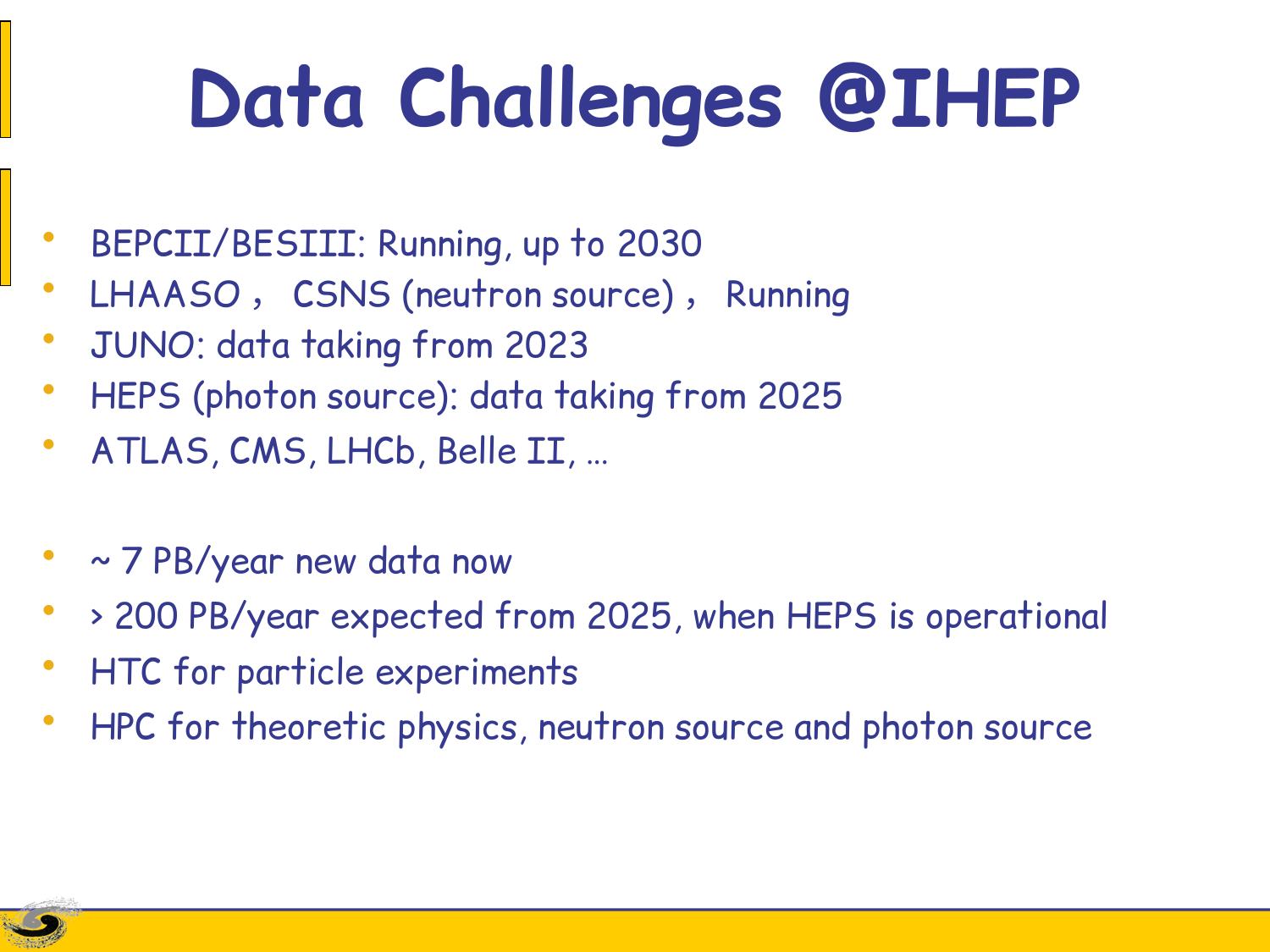

# Data Challenges @IHEP
BEPCII/BESIII: Running, up to 2030
LHAASO，CSNS (neutron source)，Running
JUNO: data taking from 2023
HEPS (photon source): data taking from 2025
ATLAS, CMS, LHCb, Belle II, …

~ 7 PB/year new data now
> 200 PB/year expected from 2025, when HEPS is operational
HTC for particle experiments
HPC for theoretic physics, neutron source and photon source